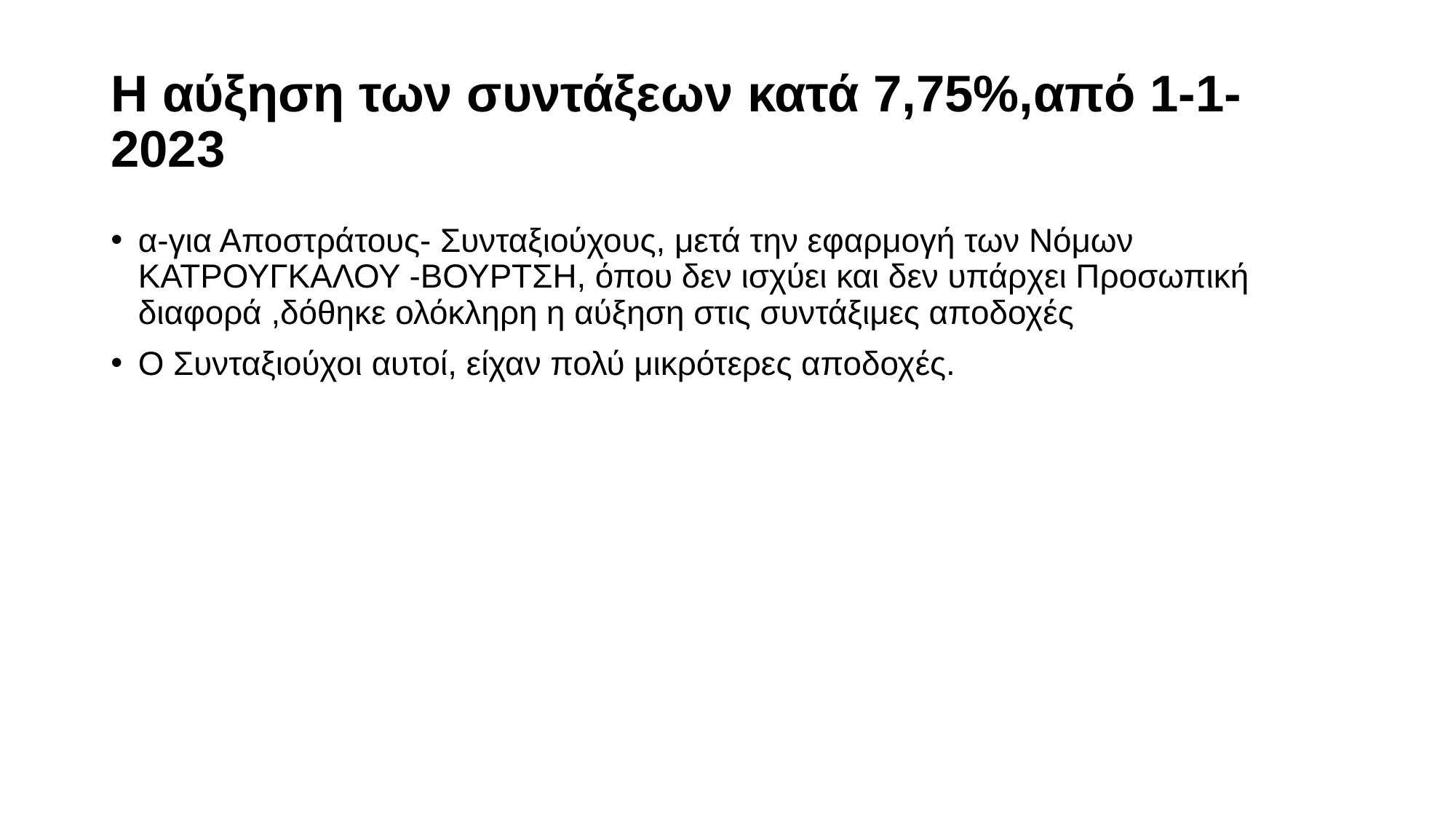

# Η αύξηση των συντάξεων κατά 7,75%,από 1-1-2023
α-για Αποστράτους- Συνταξιούχους, μετά την εφαρμογή των Νόμων ΚΑΤΡΟΥΓΚΑΛΟΥ -ΒΟΥΡΤΣΗ, όπου δεν ισχύει και δεν υπάρχει Προσωπική διαφορά ,δόθηκε ολόκληρη η αύξηση στις συντάξιμες αποδοχές
Ο Συνταξιούχοι αυτοί, είχαν πολύ μικρότερες αποδοχές.